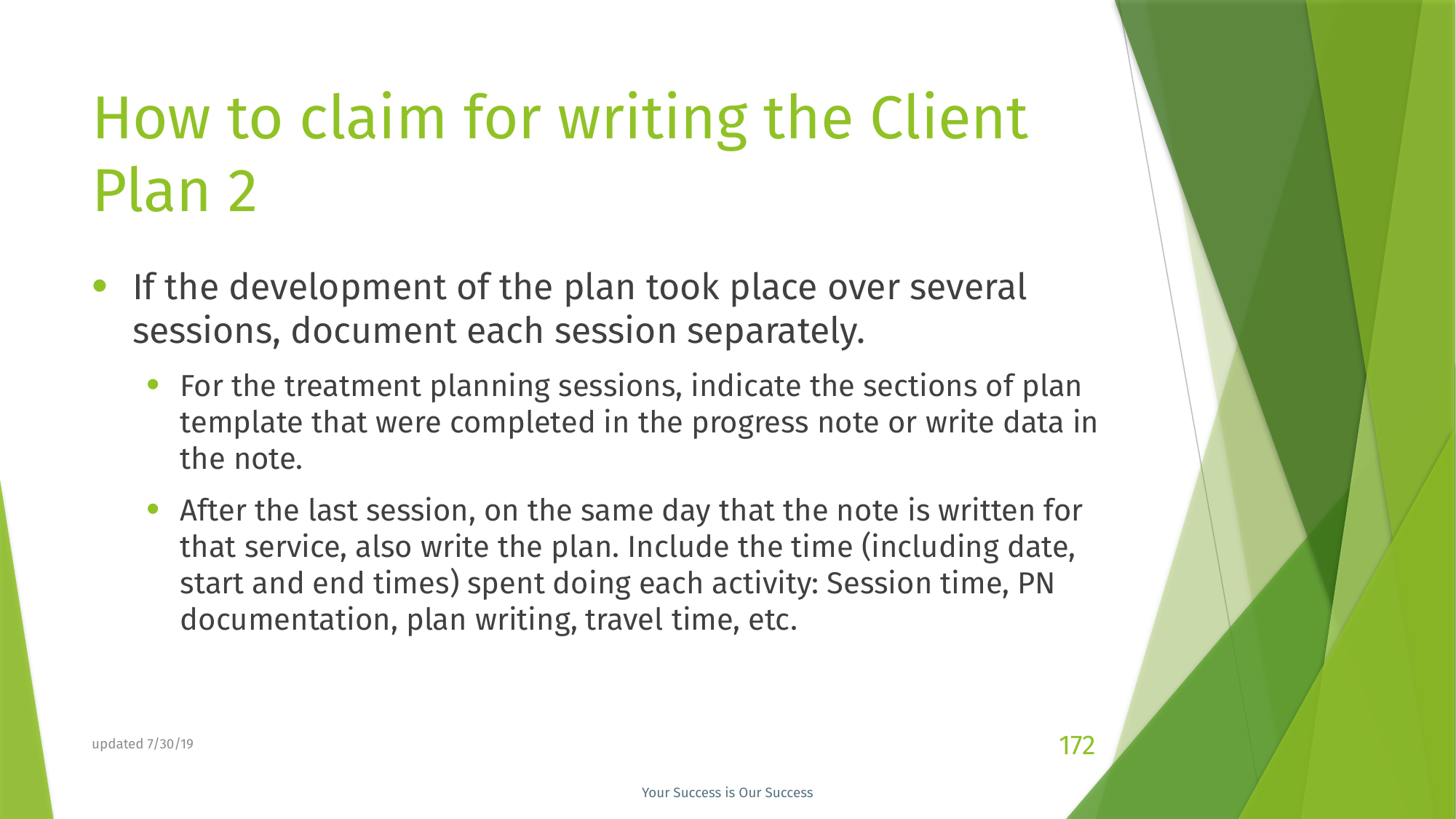

# How to claim for writing the Client Plan 2
If the development of the plan took place over several sessions, document each session separately.
For the treatment planning sessions, indicate the sections of plan template that were completed in the progress note or write data in the note.
After the last session, on the same day that the note is written for that service, also write the plan. Include the time (including date, start and end times) spent doing each activity: Session time, PN documentation, plan writing, travel time, etc.
updated 7/30/19
172